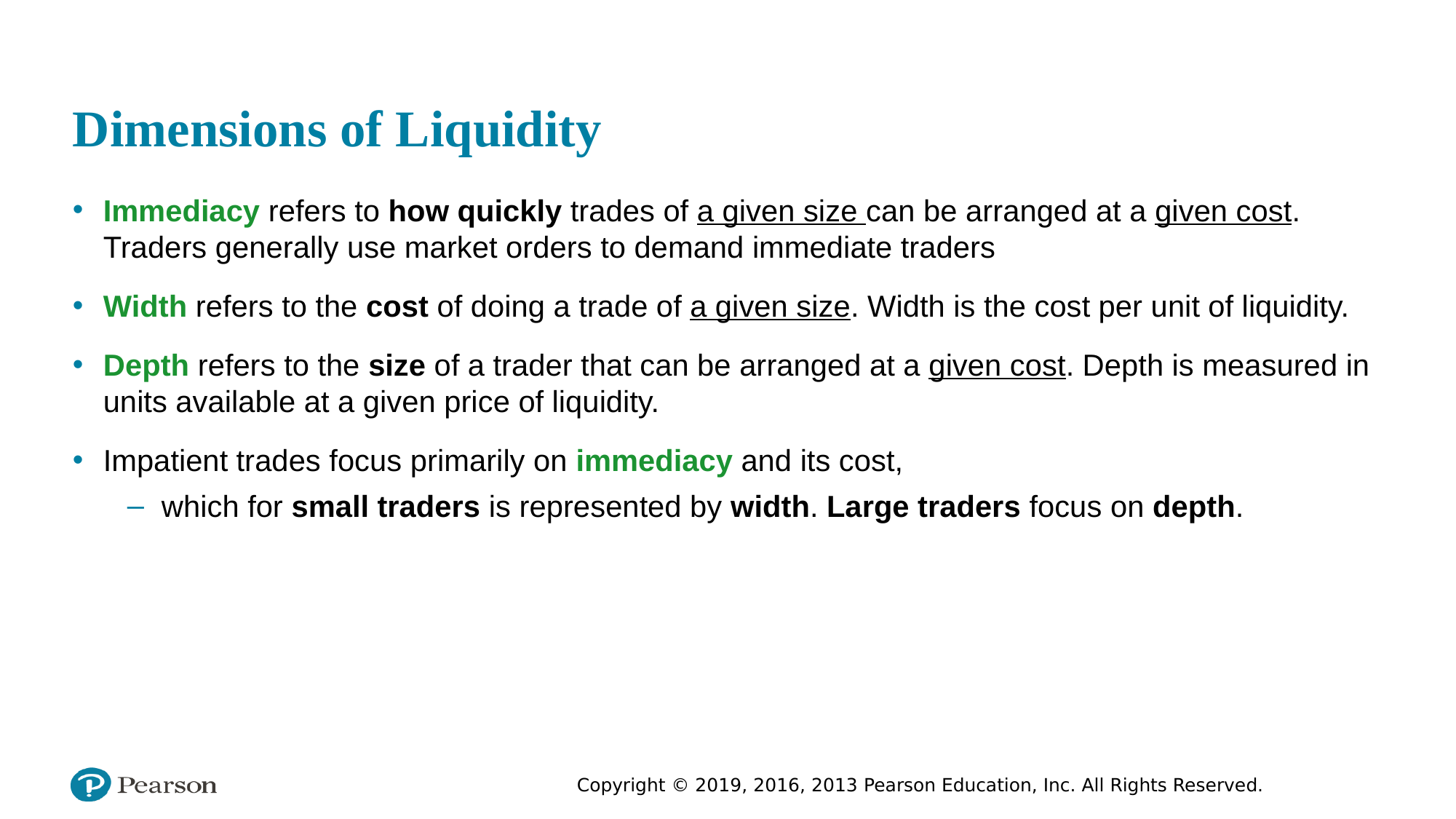

# Dimensions of Liquidity
Immediacy refers to how quickly trades of a given size can be arranged at a given cost. Traders generally use market orders to demand immediate traders
Width refers to the cost of doing a trade of a given size. Width is the cost per unit of liquidity.
Depth refers to the size of a trader that can be arranged at a given cost. Depth is measured in units available at a given price of liquidity.
Impatient trades focus primarily on immediacy and its cost,
which for small traders is represented by width. Large traders focus on depth.